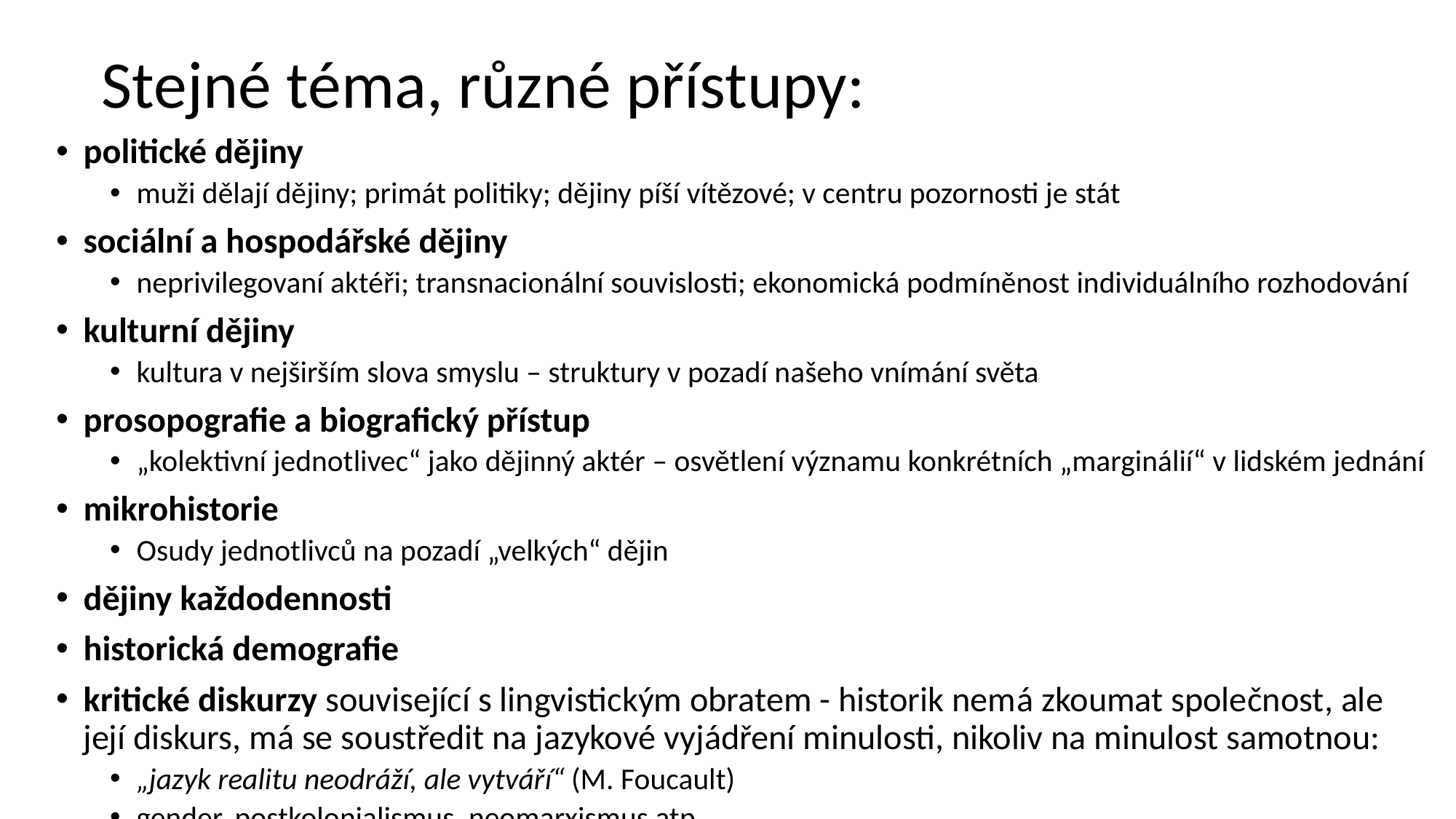

# Stejné téma, různé přístupy:
politické dějiny
muži dělají dějiny; primát politiky; dějiny píší vítězové; v centru pozornosti je stát
sociální a hospodářské dějiny
neprivilegovaní aktéři; transnacionální souvislosti; ekonomická podmíněnost individuálního rozhodování
kulturní dějiny
kultura v nejširším slova smyslu – struktury v pozadí našeho vnímání světa
prosopografie a biografický přístup
„kolektivní jednotlivec“ jako dějinný aktér – osvětlení významu konkrétních „marginálií“ v lidském jednání
mikrohistorie
Osudy jednotlivců na pozadí „velkých“ dějin
dějiny každodennosti
historická demografie
kritické diskurzy související s lingvistickým obratem - historik nemá zkoumat společnost, ale její diskurs, má se soustředit na jazykové vyjádření minulosti, nikoliv na minulost samotnou:
„jazyk realitu neodráží, ale vytváří“ (M. Foucault)
gender, postkolonialismus, neomarxismus atp.